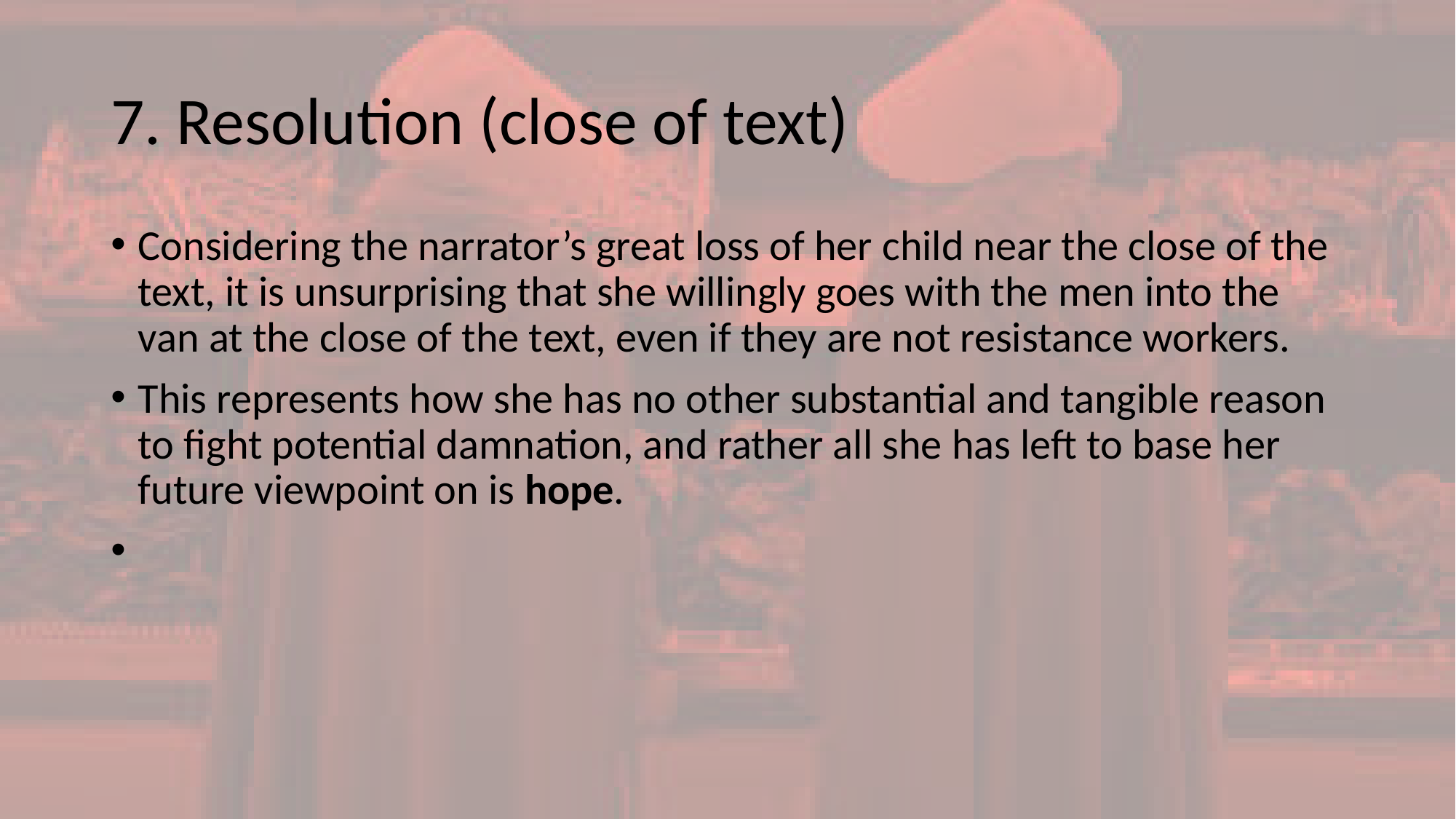

# 7. Resolution (close of text)
Considering the narrator’s great loss of her child near the close of the text, it is unsurprising that she willingly goes with the men into the van at the close of the text, even if they are not resistance workers.
This represents how she has no other substantial and tangible reason to fight potential damnation, and rather all she has left to base her future viewpoint on is hope.